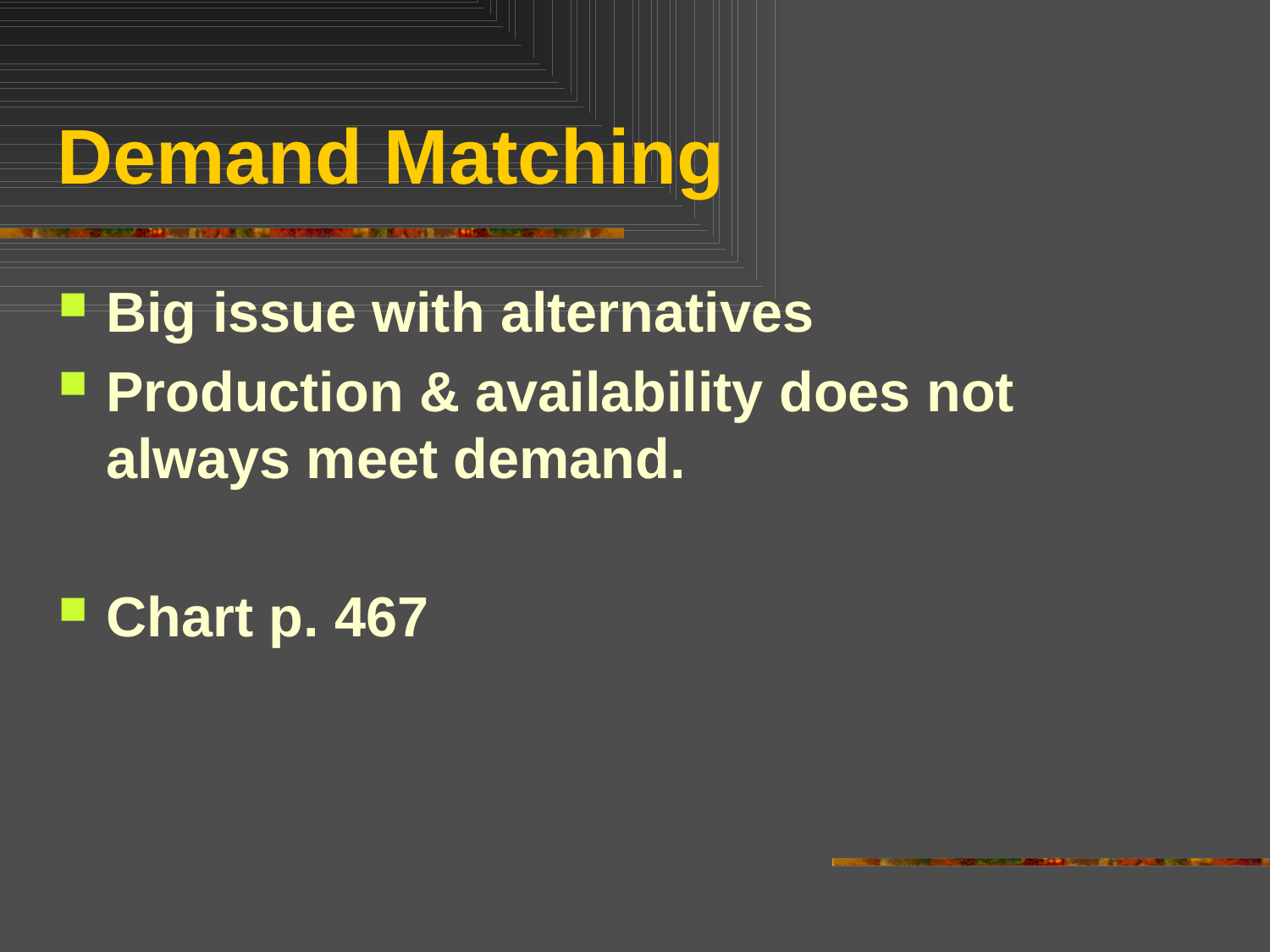

# Demand Matching
Big issue with alternatives
Production & availability does not always meet demand.

Chart p. 467